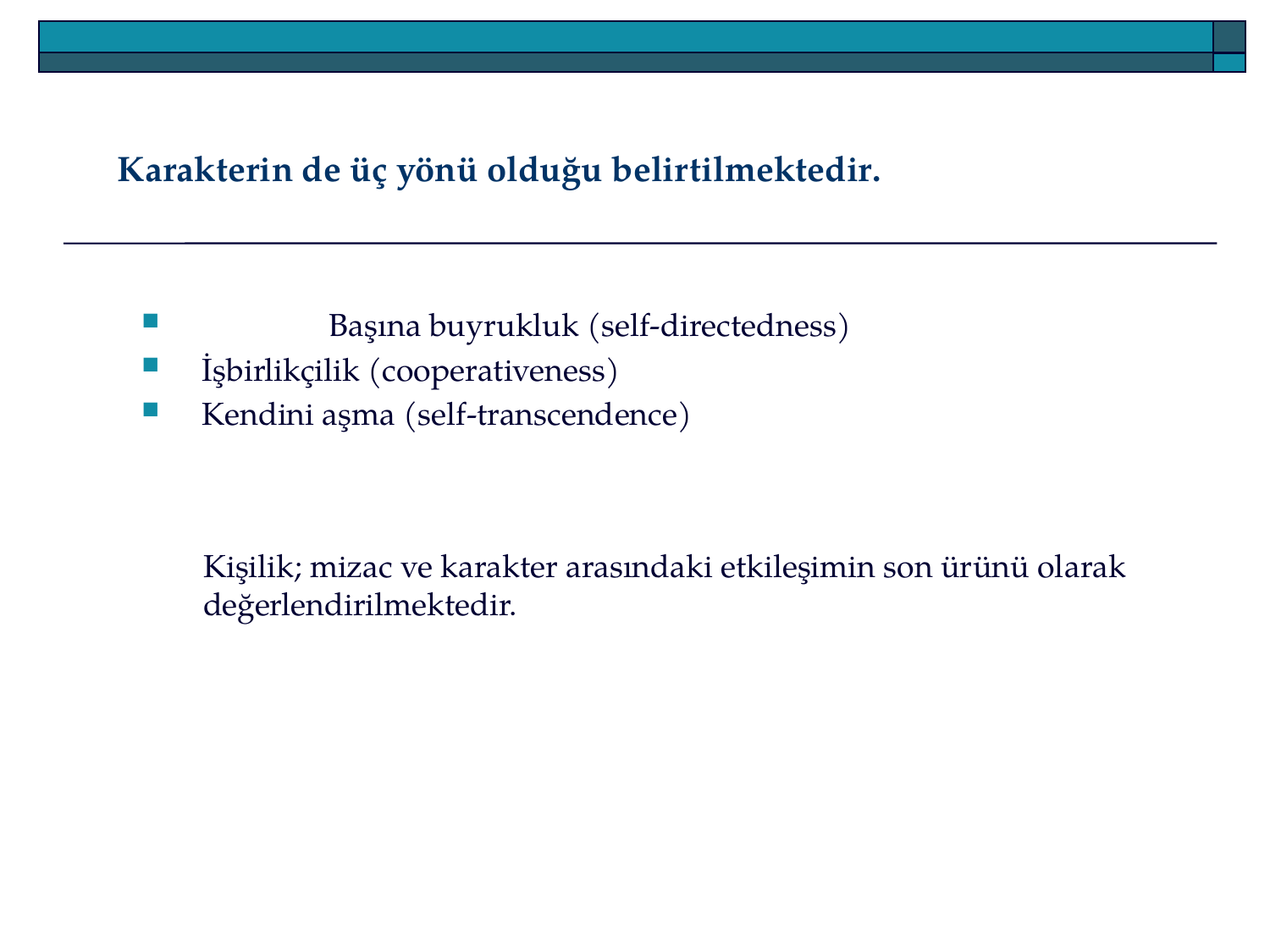

# Karakterin de üç yönü olduğu belirtilmektedir.

	Başına buyrukluk (self-directedness)
İşbirlikçilik (cooperativeness)
Kendini aşma (self-transcendence)

	Kişilik; mizac ve karakter arasındaki etkileşimin son ürünü olarak 	değerlendirilmektedir.